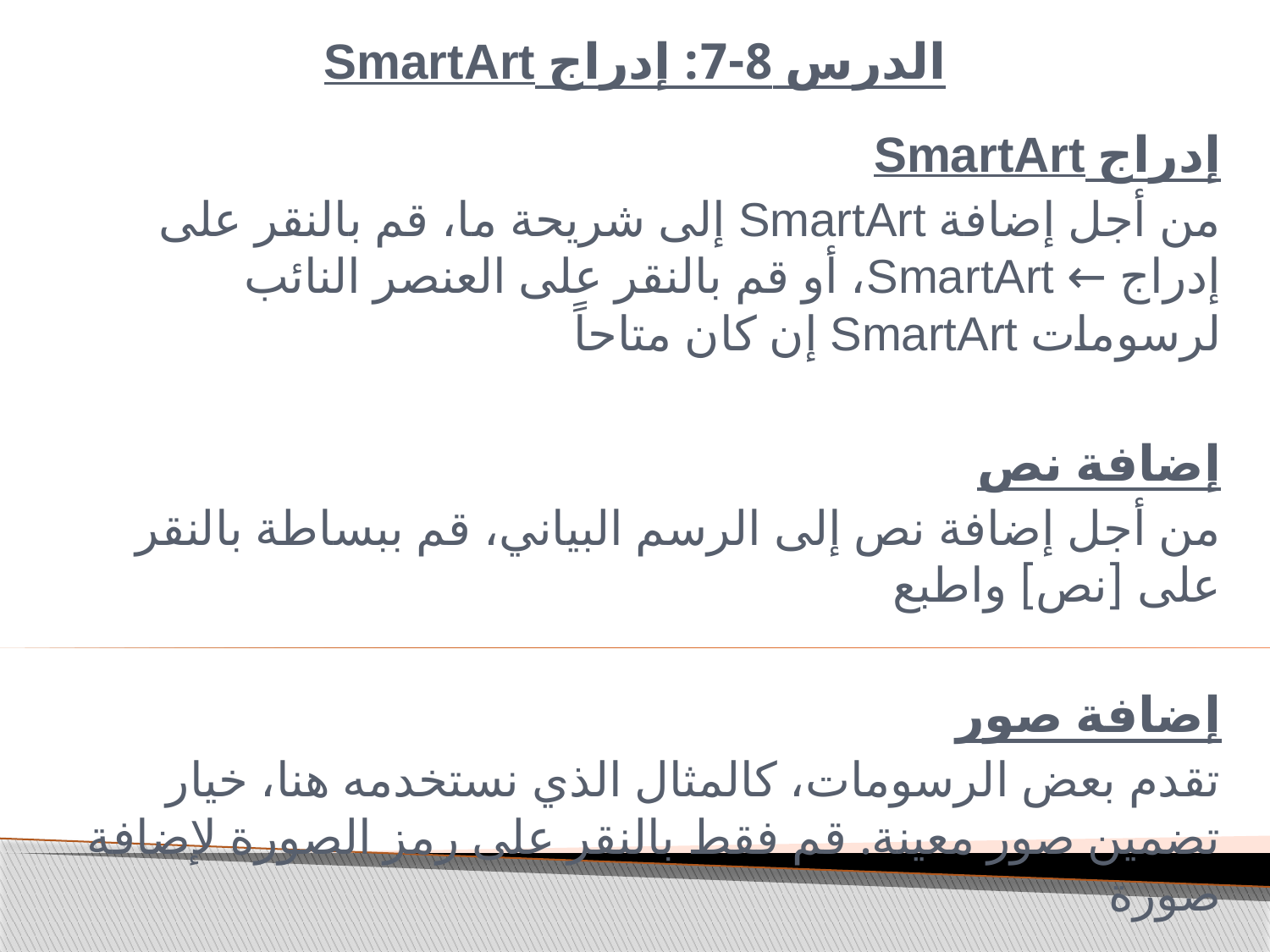

# الدرس 8-7: إدراج SmartArt
إدراج SmartArt
من أجل إضافة SmartArt إلى شريحة ما، قم بالنقر على إدراج ← SmartArt، أو قم بالنقر على العنصر النائب لرسومات SmartArt إن كان متاحاً

إضافة نص
من أجل إضافة نص إلى الرسم البياني، قم ببساطة بالنقر على [نص] واطبع

إضافة صور
تقدم بعض الرسومات، كالمثال الذي نستخدمه هنا، خيار تضمين صور معينة. قم فقط بالنقر على رمز الصورة لإضافة صورة